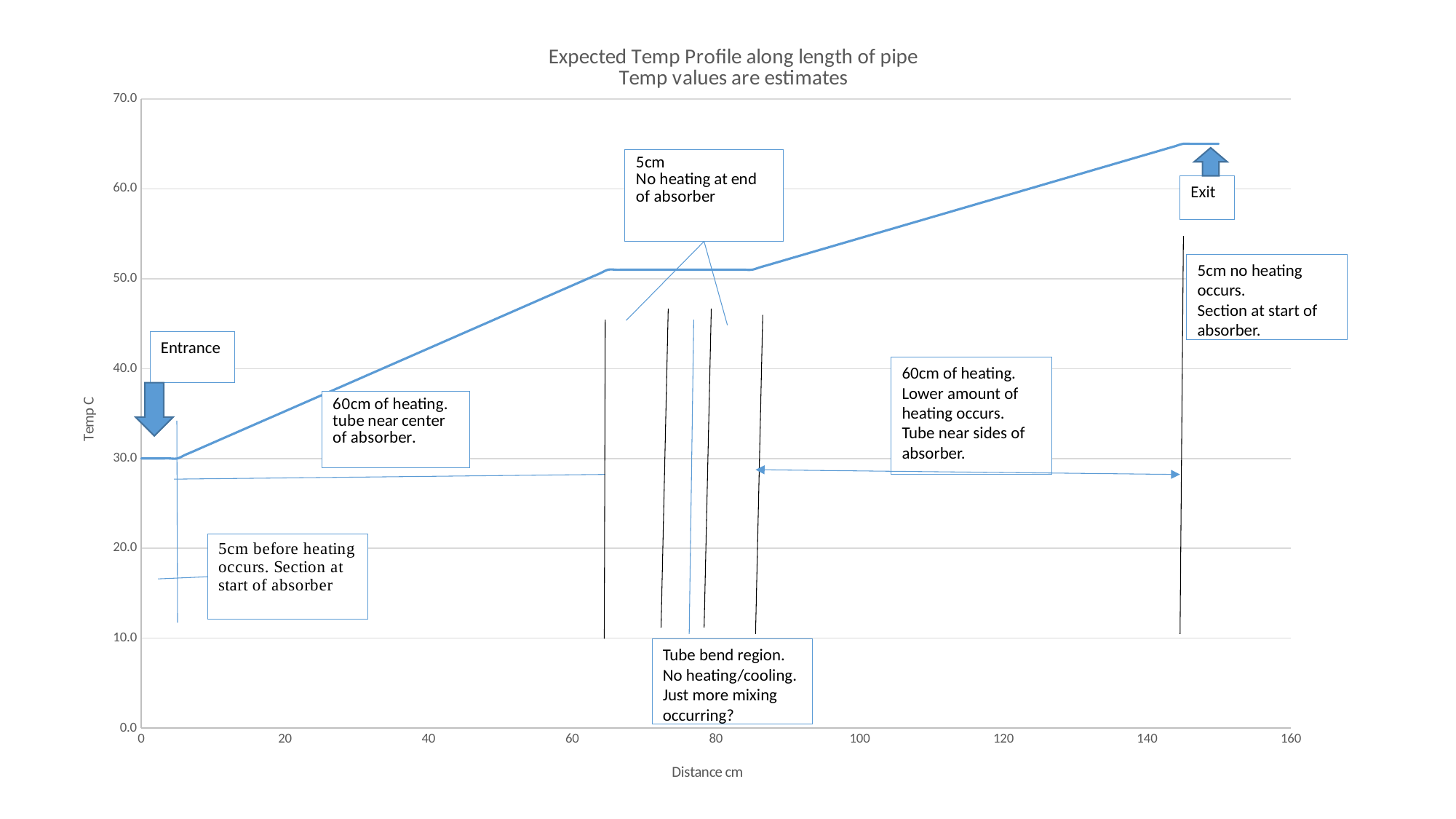

### Chart: Expected Temp Profile along length of pipe
Temp values are estimates

| Category | C |
|---|---|
Exit
5cm no heating occurs.
Section at start of absorber.
Entrance
60cm of heating.
Lower amount of heating occurs. Tube near sides of absorber.

Tube bend region. No heating/cooling.
Just more mixing occurring?